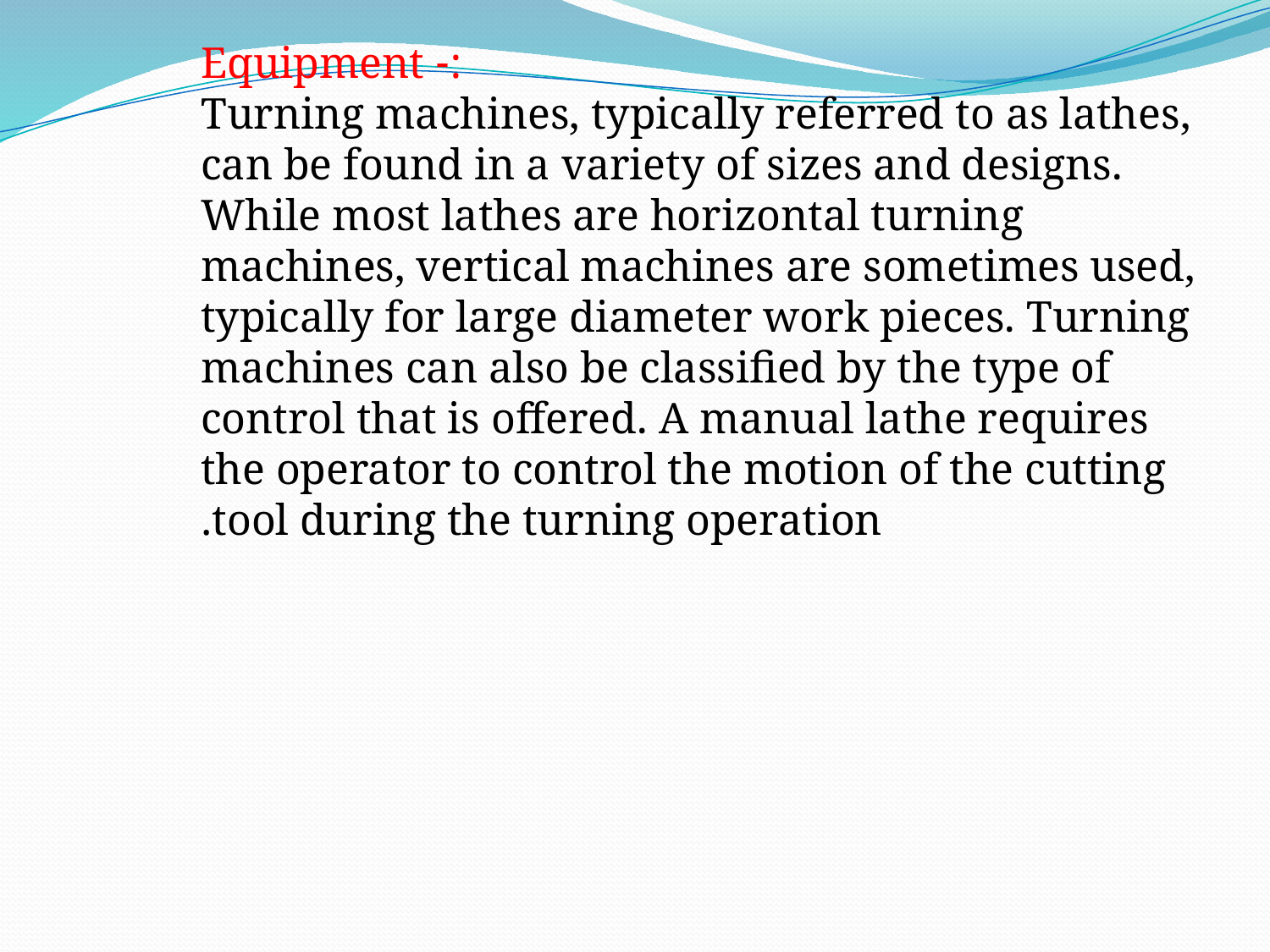

:- Equipment
Turning machines, typically referred to as lathes, can be found in a variety of sizes and designs. While most lathes are horizontal turning machines, vertical machines are sometimes used, typically for large diameter work pieces. Turning machines can also be classified by the type of control that is offered. A manual lathe requires the operator to control the motion of the cutting tool during the turning operation.